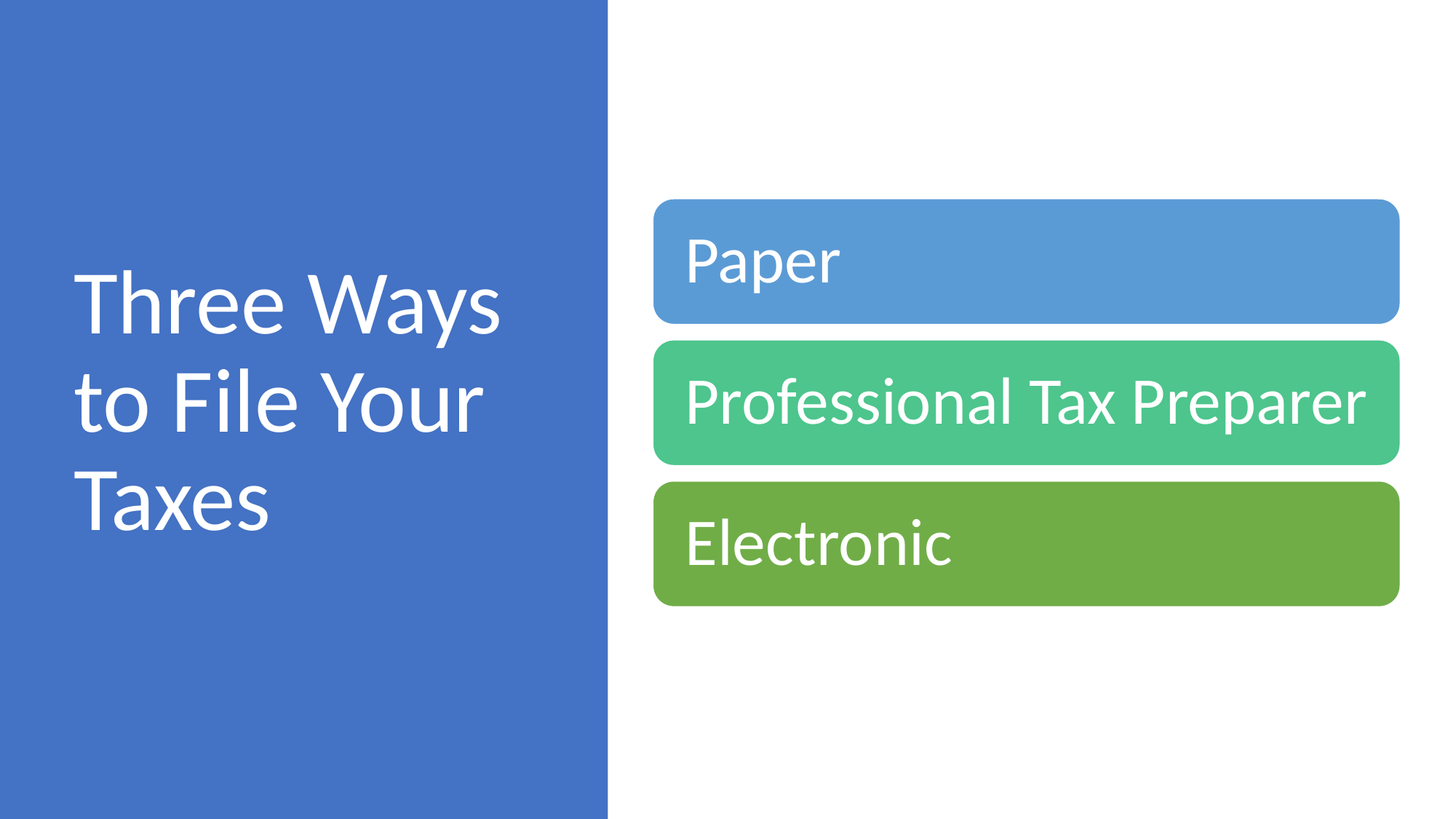

# Three Ways to File Your Taxes
Paper
Professional Tax Preparer
Electronic